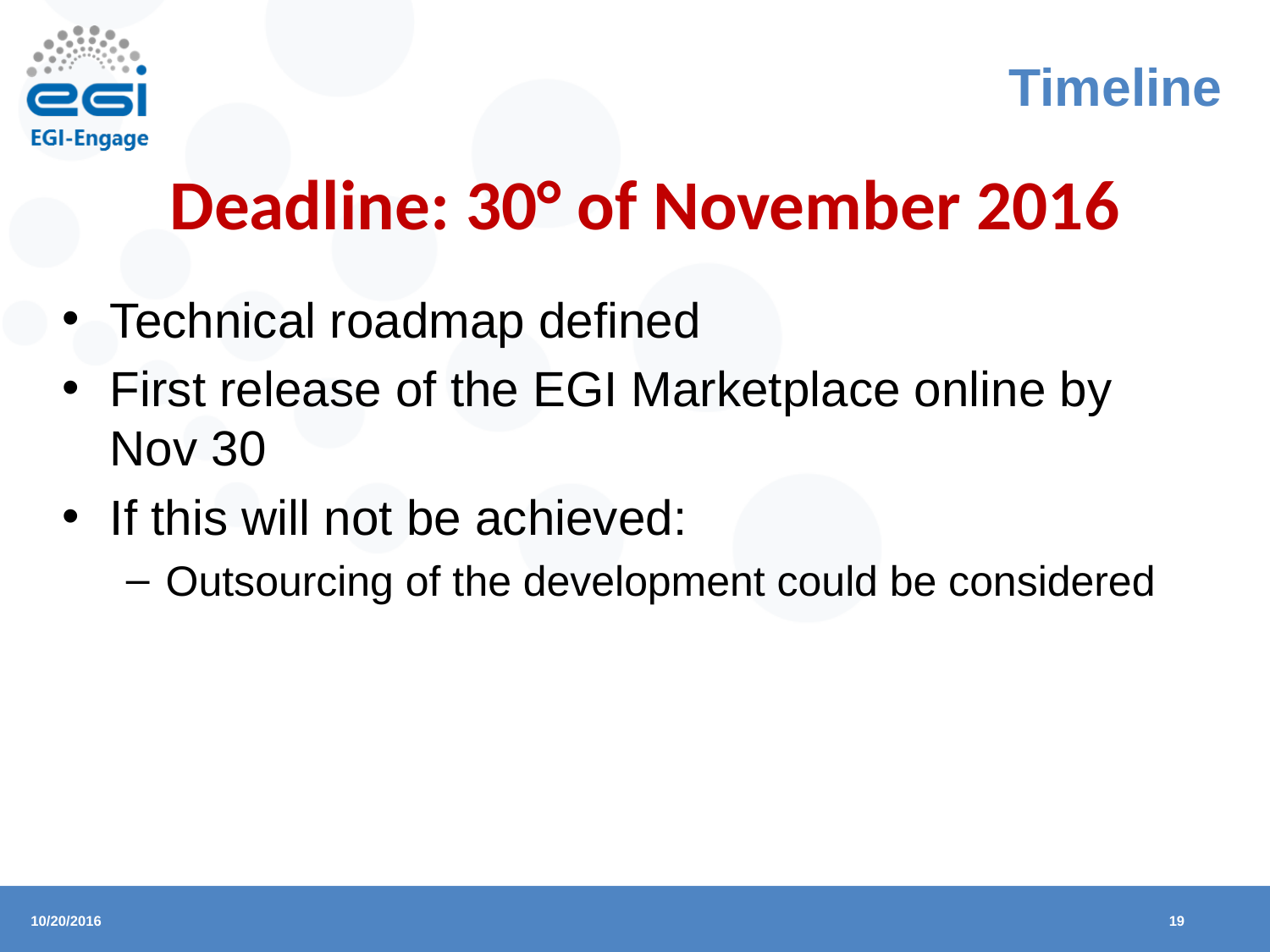

# Timeline
Deadline: 30° of November 2016
Technical roadmap defined
First release of the EGI Marketplace online by Nov 30
If this will not be achieved:
Outsourcing of the development could be considered